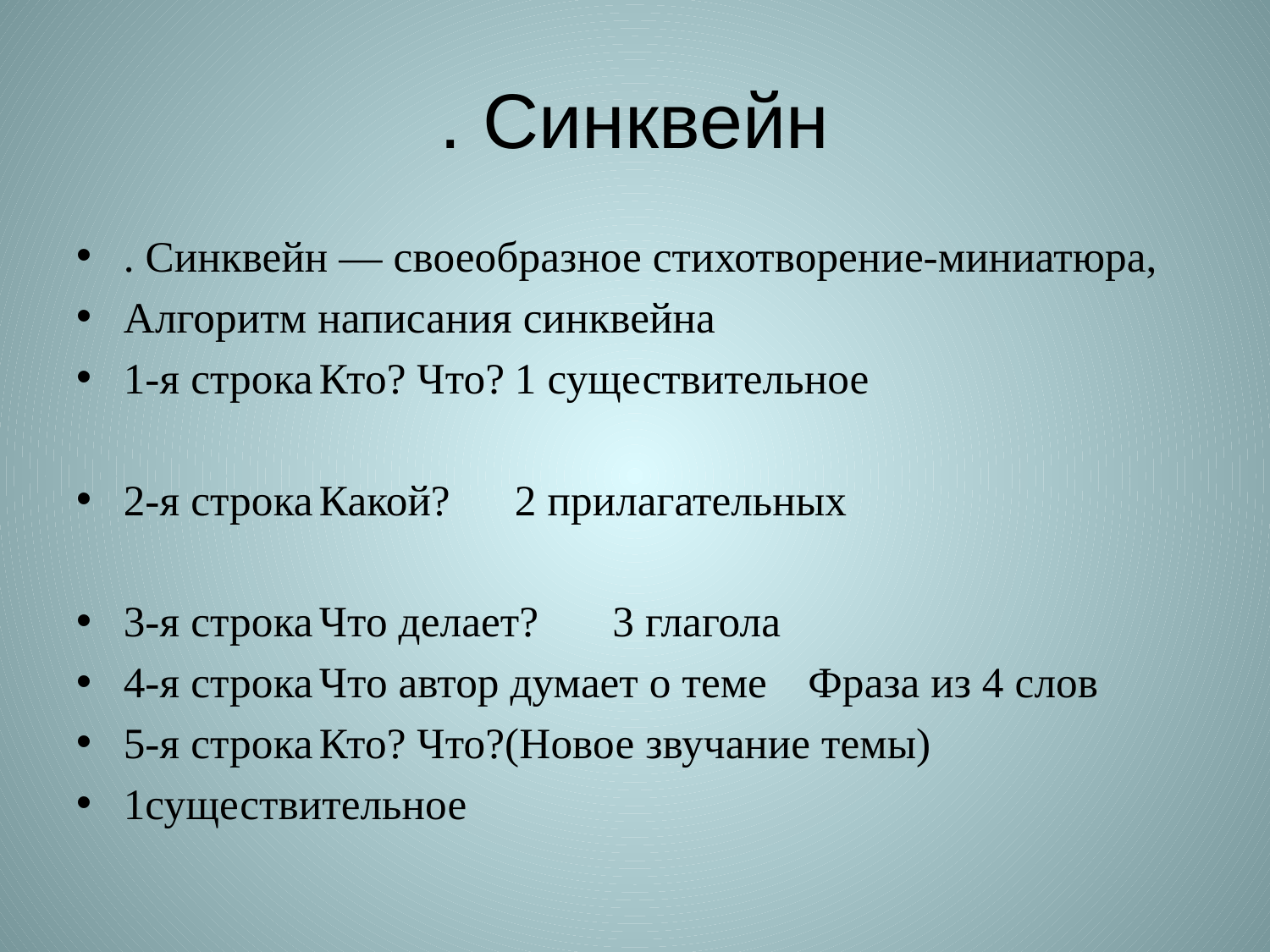

# . Синквейн
. Синквейн — своеобразное стихотворение-миниатюра,
Алгоритм написания синквейна
1-я строка	Кто? Что?	1 существительное

2-я строка	Какой?	2 прилагательных

3-я строка	Что делает?	3 глагола
4-я строка	Что автор думает о теме   	Фраза из 4 слов
5-я строка	Кто? Что?(Новое звучание темы)
1существительное